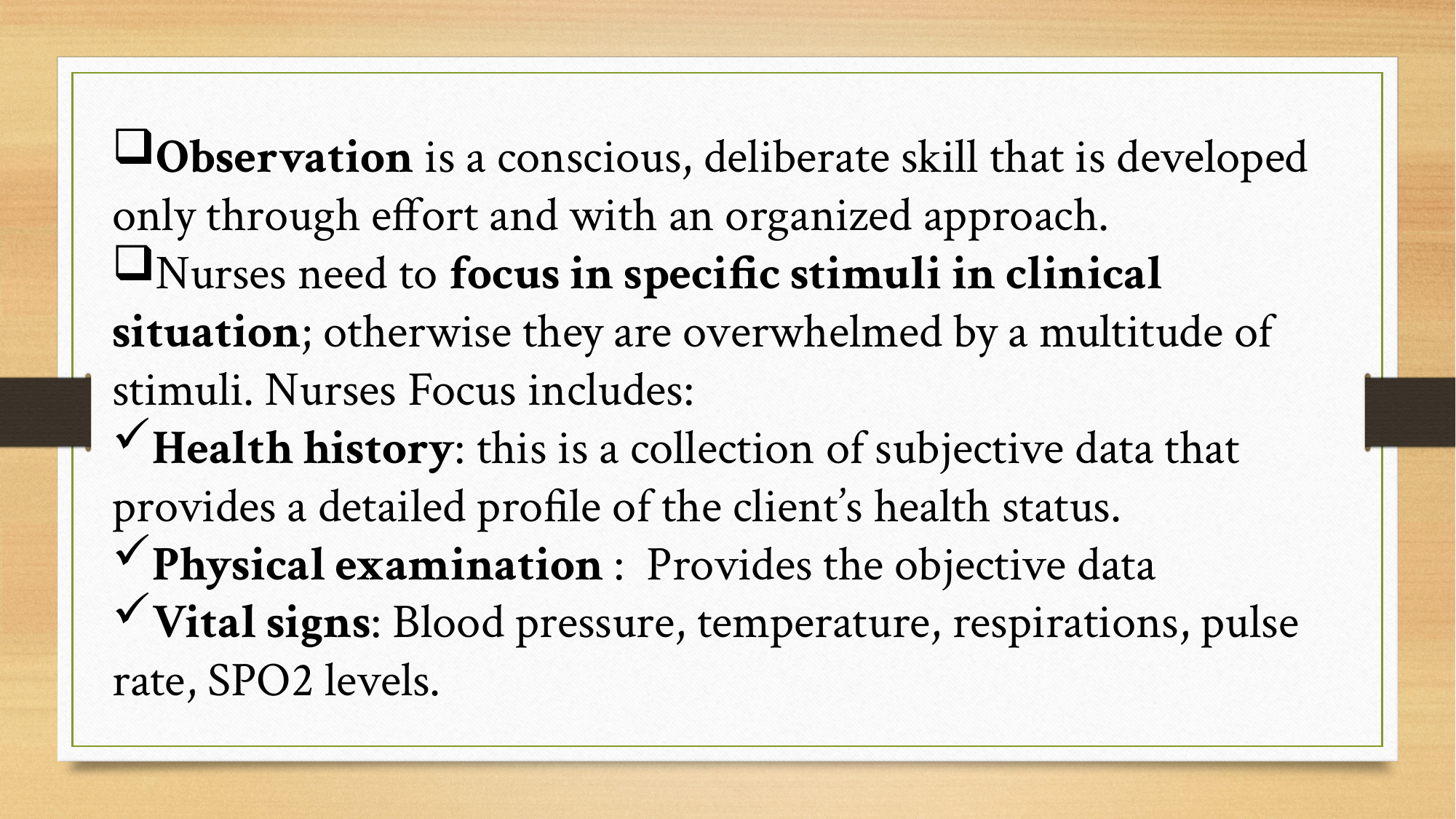

Observation is a conscious, deliberate skill that is developed only through effort and with an organized approach.
Nurses need to focus in specific stimuli in clinical situation; otherwise they are overwhelmed by a multitude of stimuli. Nurses Focus includes:
Health history: this is a collection of subjective data that provides a detailed profile of the client’s health status.
Physical examination :  Provides the objective data
Vital signs: Blood pressure, temperature, respirations, pulse rate, SPO2 levels.